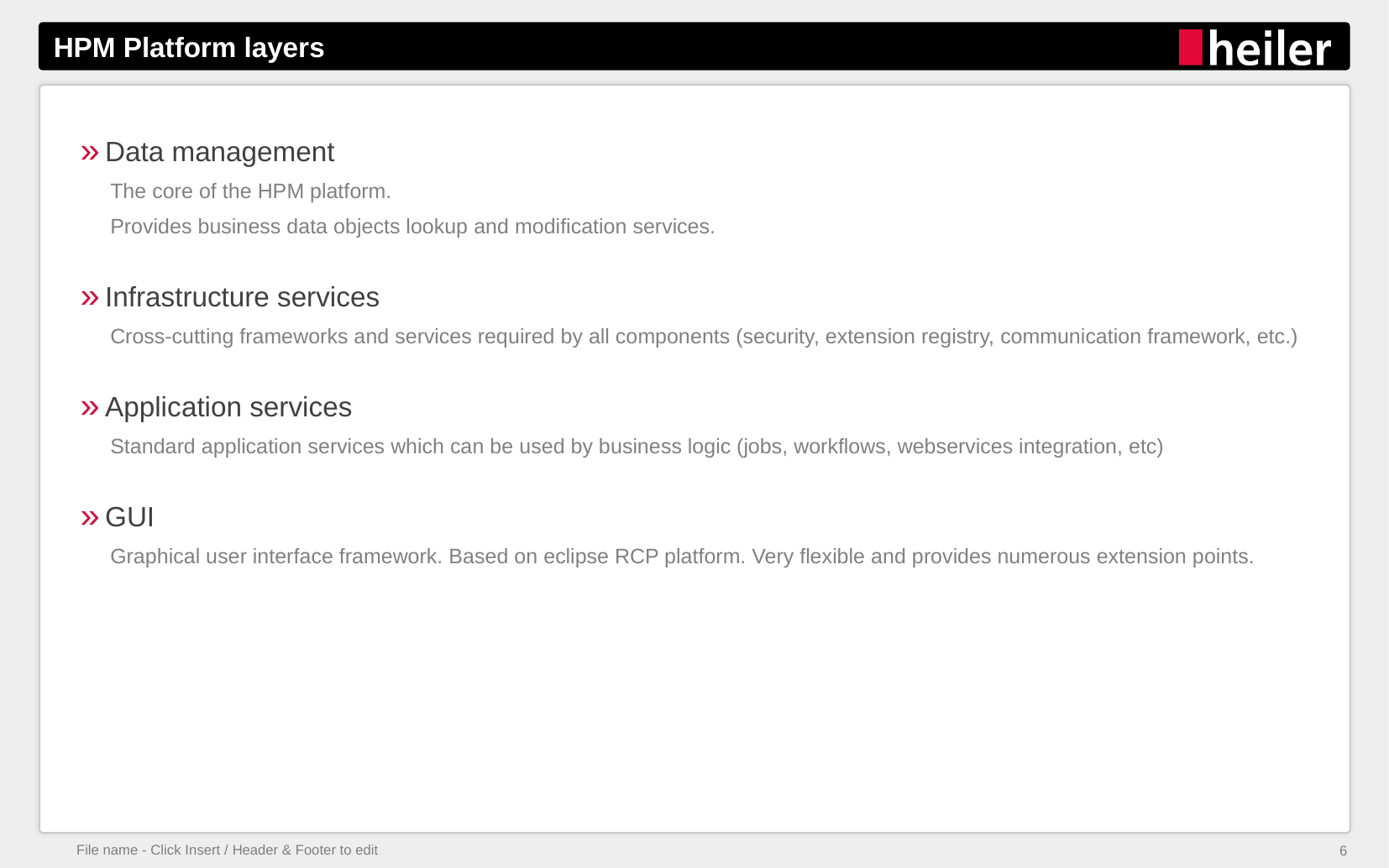

# HPM Platform layers
Data management
The core of the HPM platform.
Provides business data objects lookup and modification services.
Infrastructure services
Cross-cutting frameworks and services required by all components (security, extension registry, communication framework, etc.)
Application services
Standard application services which can be used by business logic (jobs, workflows, webservices integration, etc)
GUI
Graphical user interface framework. Based on eclipse RCP platform. Very flexible and provides numerous extension points.
File name - Click Insert / Header & Footer to edit